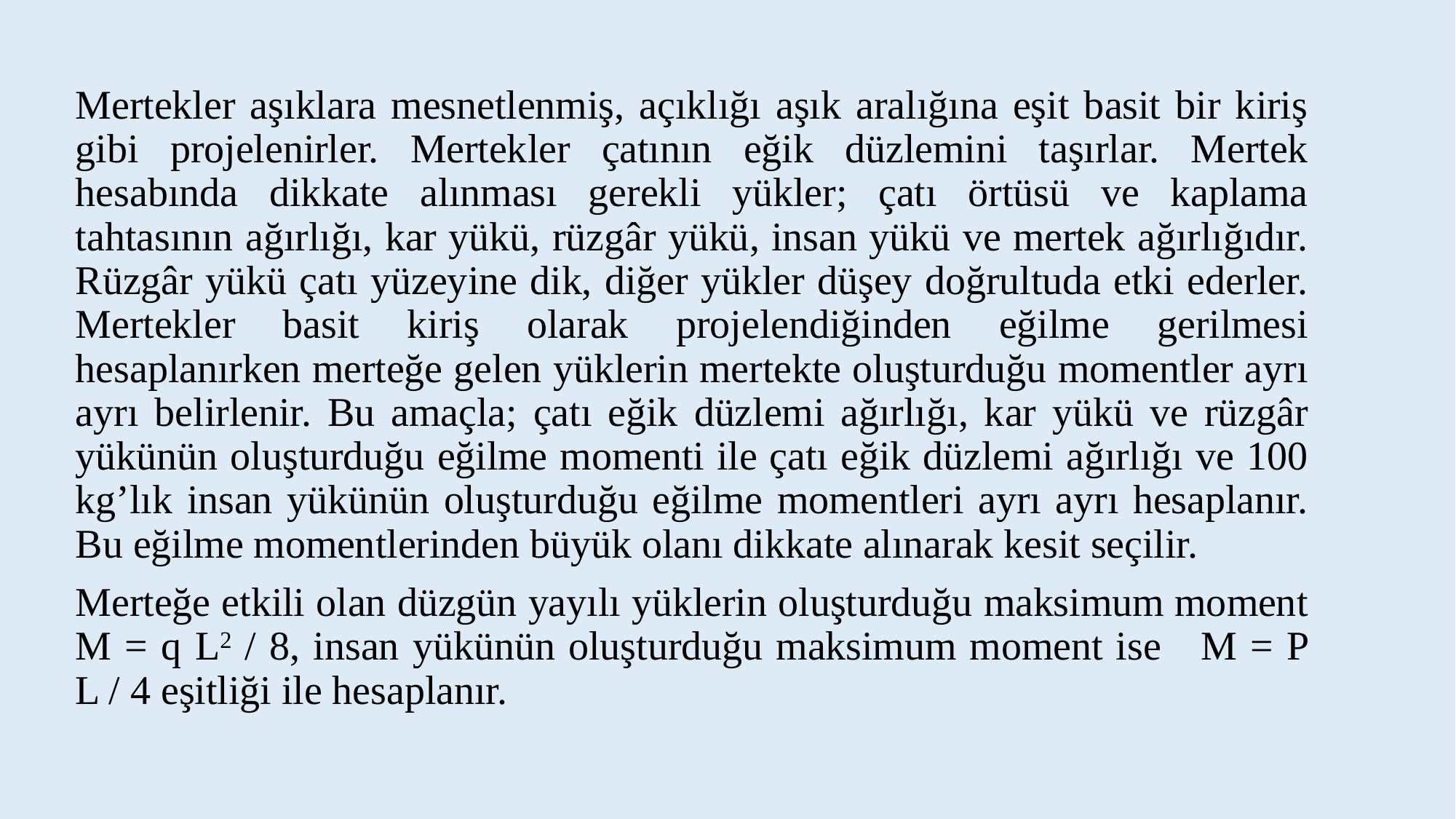

Mertekler aşıklara mesnetlenmiş, açıklığı aşık aralığına eşit basit bir kiriş gibi projelenirler. Mertekler çatının eğik düzlemini taşırlar. Mertek hesabında dikkate alınması gerekli yükler; çatı örtüsü ve kaplama tahtasının ağırlığı, kar yükü, rüzgâr yükü, insan yükü ve mertek ağırlığıdır. Rüzgâr yükü çatı yüzeyine dik, diğer yükler düşey doğrultuda etki ederler. Mertekler basit kiriş olarak projelendiğinden eğilme gerilmesi hesaplanırken merteğe gelen yüklerin mertekte oluşturduğu momentler ayrı ayrı belirlenir. Bu amaçla; çatı eğik düzlemi ağırlığı, kar yükü ve rüzgâr yükünün oluşturduğu eğilme momenti ile çatı eğik düzlemi ağırlığı ve 100 kg’lık insan yükünün oluşturduğu eğilme momentleri ayrı ayrı hesaplanır. Bu eğilme momentlerinden büyük olanı dikkate alınarak kesit seçilir.
Merteğe etkili olan düzgün yayılı yüklerin oluşturduğu maksimum moment M = q L2 / 8, insan yükünün oluşturduğu maksimum moment ise   M = P L / 4 eşitliği ile hesaplanır.